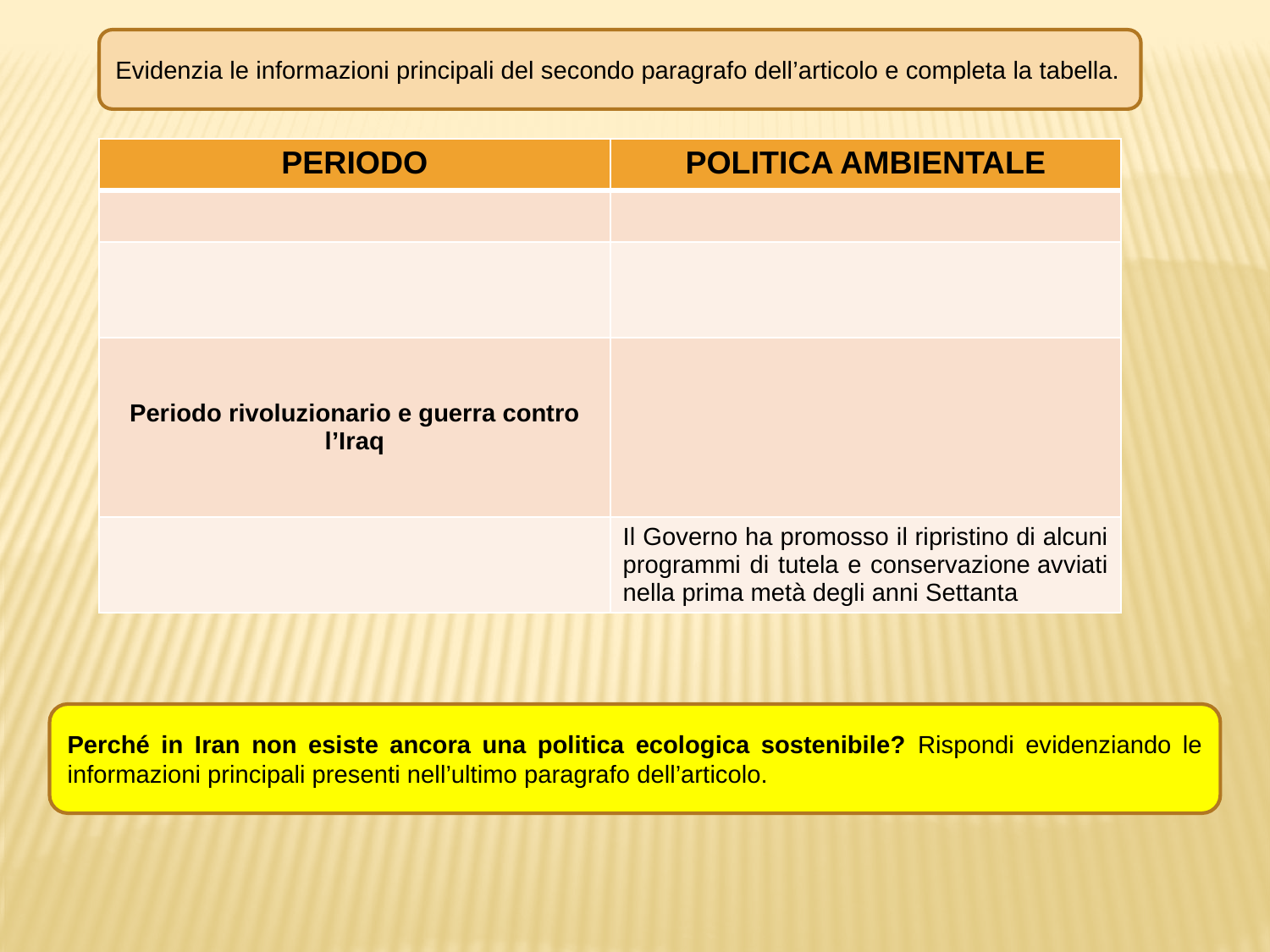

Evidenzia le informazioni principali del secondo paragrafo dell’articolo e completa la tabella.

| PERIODO | POLITICA AMBIENTALE |
| --- | --- |
|  |  |
|  |  |
| Periodo rivoluzionario e guerra contro l’Iraq |  |
|  | Il Governo ha promosso il ripristino di alcuni programmi di tutela e conservazione avviati nella prima metà degli anni Settanta |

Perché in Iran non esiste ancora una politica ecologica sostenibile? Rispondi evidenziando le informazioni principali presenti nell’ultimo paragrafo dell’articolo.